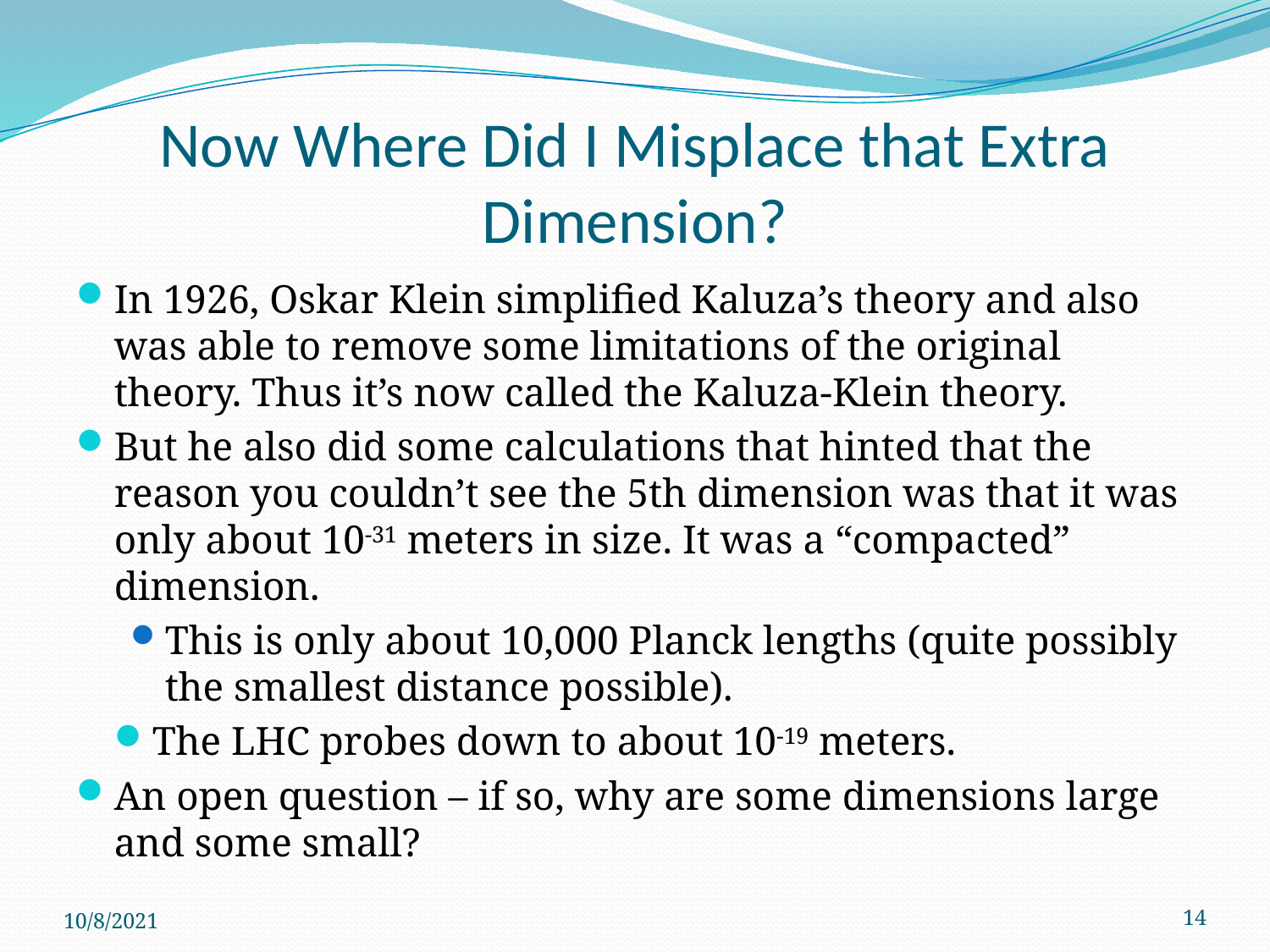

# Now Where Did I Misplace that Extra Dimension?
In 1926, Oskar Klein simplified Kaluza’s theory and also was able to remove some limitations of the original theory. Thus it’s now called the Kaluza-Klein theory.
But he also did some calculations that hinted that the reason you couldn’t see the 5th dimension was that it was only about 10-31 meters in size. It was a “compacted” dimension.
This is only about 10,000 Planck lengths (quite possibly the smallest distance possible).
The LHC probes down to about 10-19 meters.
An open question – if so, why are some dimensions large and some small?

10/8/2021
14